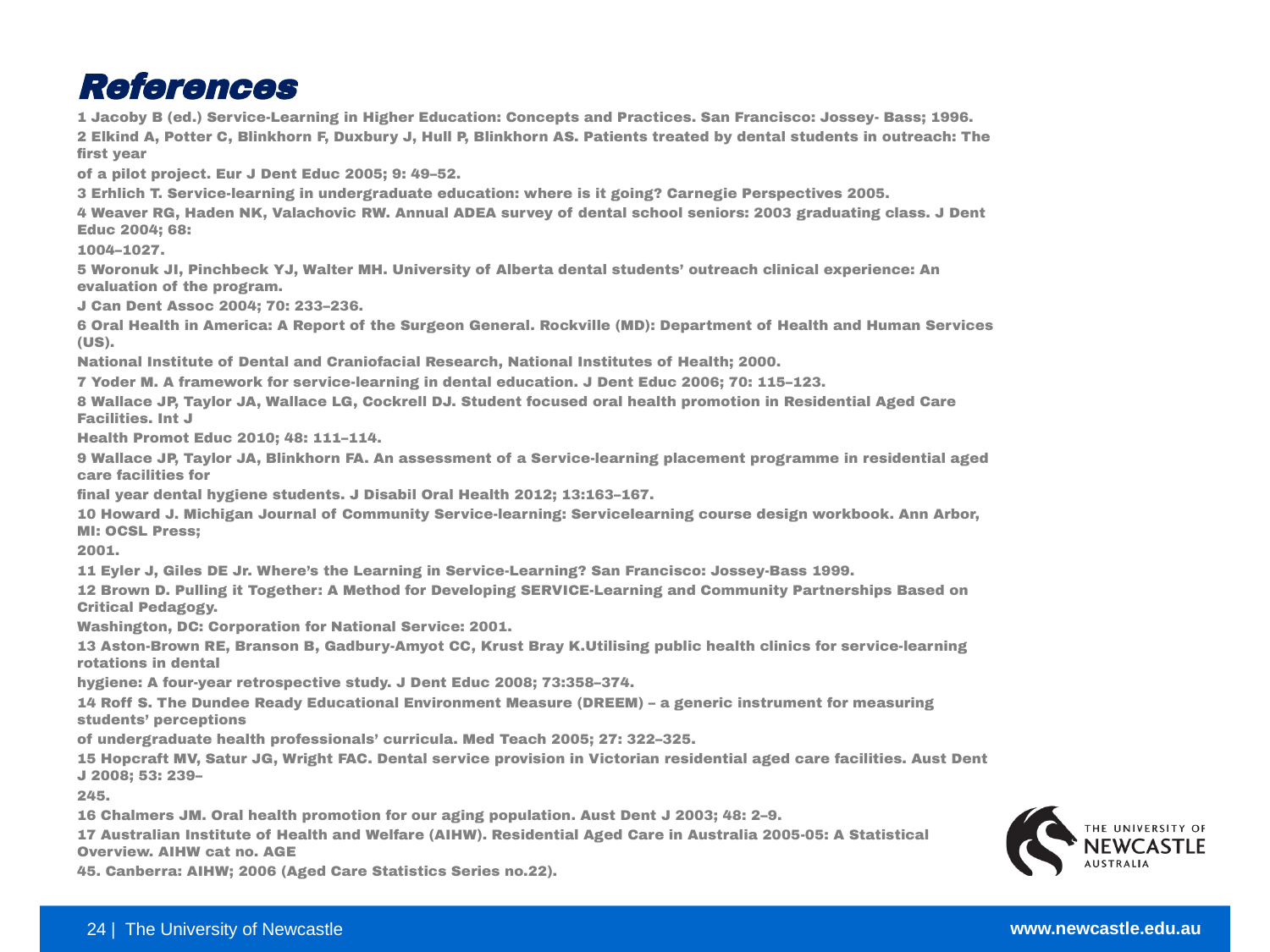

References
1 Jacoby B (ed.) Service-Learning in Higher Education: Concepts and Practices. San Francisco: Jossey- Bass; 1996.
2 Elkind A, Potter C, Blinkhorn F, Duxbury J, Hull P, Blinkhorn AS. Patients treated by dental students in outreach: The first year
of a pilot project. Eur J Dent Educ 2005; 9: 49–52.
3 Erhlich T. Service-learning in undergraduate education: where is it going? Carnegie Perspectives 2005.
4 Weaver RG, Haden NK, Valachovic RW. Annual ADEA survey of dental school seniors: 2003 graduating class. J Dent Educ 2004; 68:
1004–1027.
5 Woronuk JI, Pinchbeck YJ, Walter MH. University of Alberta dental students’ outreach clinical experience: An evaluation of the program.
J Can Dent Assoc 2004; 70: 233–236.
6 Oral Health in America: A Report of the Surgeon General. Rockville (MD): Department of Health and Human Services (US).
National Institute of Dental and Craniofacial Research, National Institutes of Health; 2000.
7 Yoder M. A framework for service-learning in dental education. J Dent Educ 2006; 70: 115–123.
8 Wallace JP, Taylor JA, Wallace LG, Cockrell DJ. Student focused oral health promotion in Residential Aged Care Facilities. Int J
Health Promot Educ 2010; 48: 111–114.
9 Wallace JP, Taylor JA, Blinkhorn FA. An assessment of a Service-learning placement programme in residential aged care facilities for
final year dental hygiene students. J Disabil Oral Health 2012; 13:163–167.
10 Howard J. Michigan Journal of Community Service-learning: Servicelearning course design workbook. Ann Arbor, MI: OCSL Press;
2001.
11 Eyler J, Giles DE Jr. Where’s the Learning in Service-Learning? San Francisco: Jossey-Bass 1999.
12 Brown D. Pulling it Together: A Method for Developing SERVICE-Learning and Community Partnerships Based on Critical Pedagogy.
Washington, DC: Corporation for National Service: 2001.
13 Aston-Brown RE, Branson B, Gadbury-Amyot CC, Krust Bray K.Utilising public health clinics for service-learning rotations in dental
hygiene: A four-year retrospective study. J Dent Educ 2008; 73:358–374.
14 Roff S. The Dundee Ready Educational Environment Measure (DREEM) – a generic instrument for measuring students’ perceptions
of undergraduate health professionals’ curricula. Med Teach 2005; 27: 322–325.
15 Hopcraft MV, Satur JG, Wright FAC. Dental service provision in Victorian residential aged care facilities. Aust Dent J 2008; 53: 239–
245.
16 Chalmers JM. Oral health promotion for our aging population. Aust Dent J 2003; 48: 2–9.
17 Australian Institute of Health and Welfare (AIHW). Residential Aged Care in Australia 2005-05: A Statistical Overview. AIHW cat no. AGE
45. Canberra: AIHW; 2006 (Aged Care Statistics Series no.22).